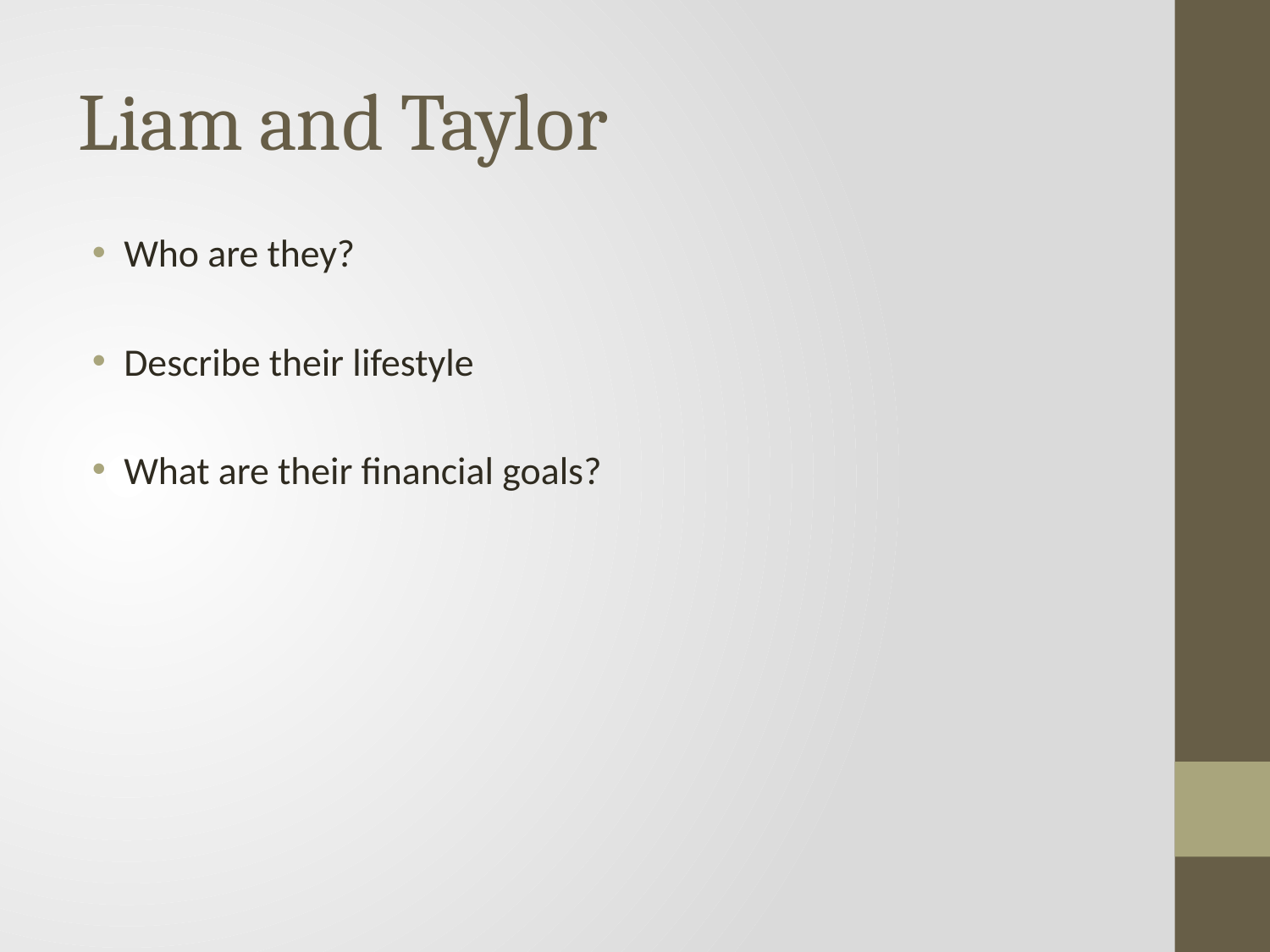

# Liam and Taylor
Who are they?

Describe their lifestyle

What are their financial goals?